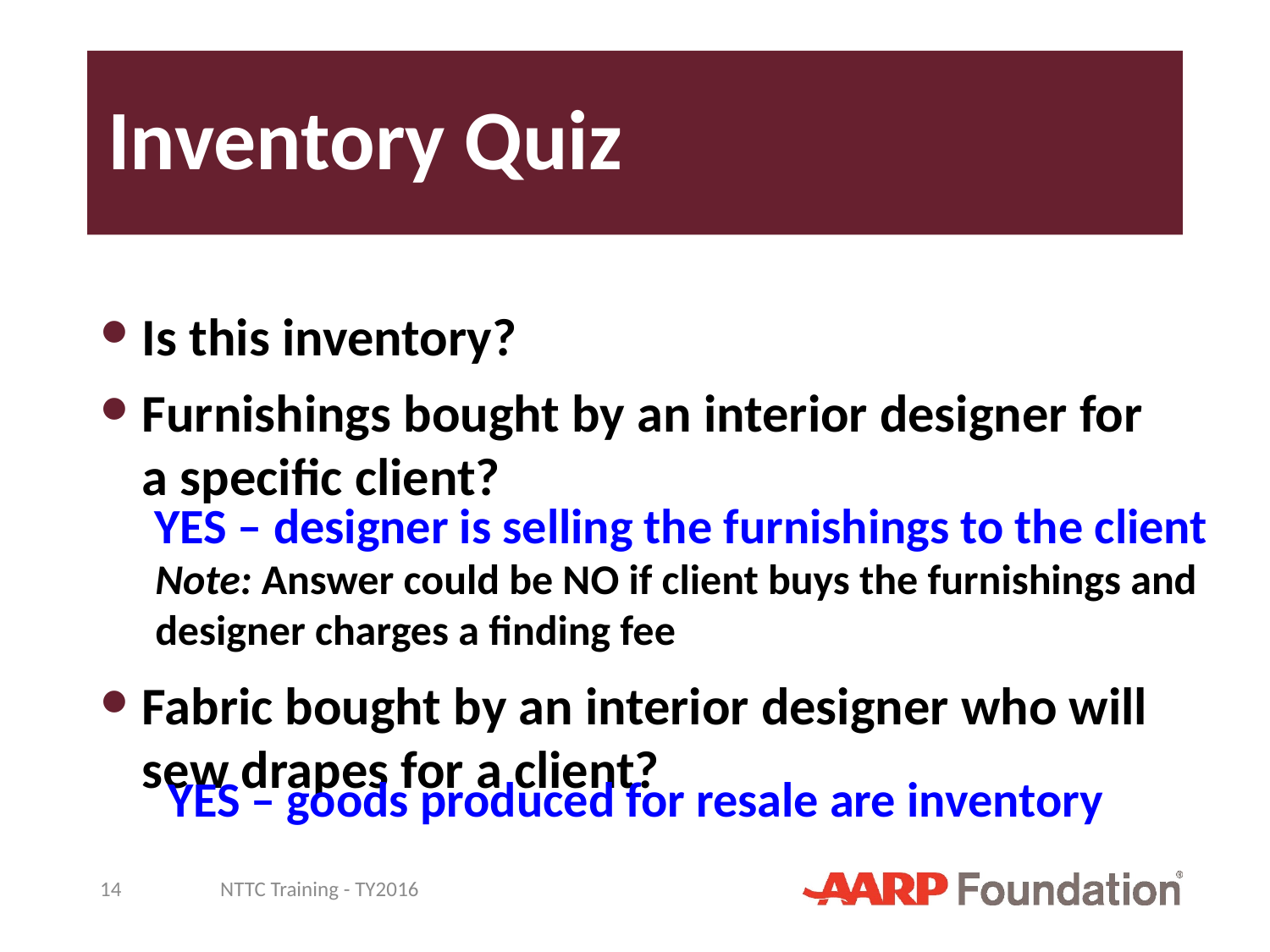

# Inventory Quiz
Is this inventory?
Furnishings bought by an interior designer for a specific client?

Fabric bought by an interior designer who will sew drapes for a client?
YES – designer is selling the furnishings to the client
Note: Answer could be NO if client buys the furnishings and designer charges a finding fee
YES – goods produced for resale are inventory
14
NTTC Training - TY2016